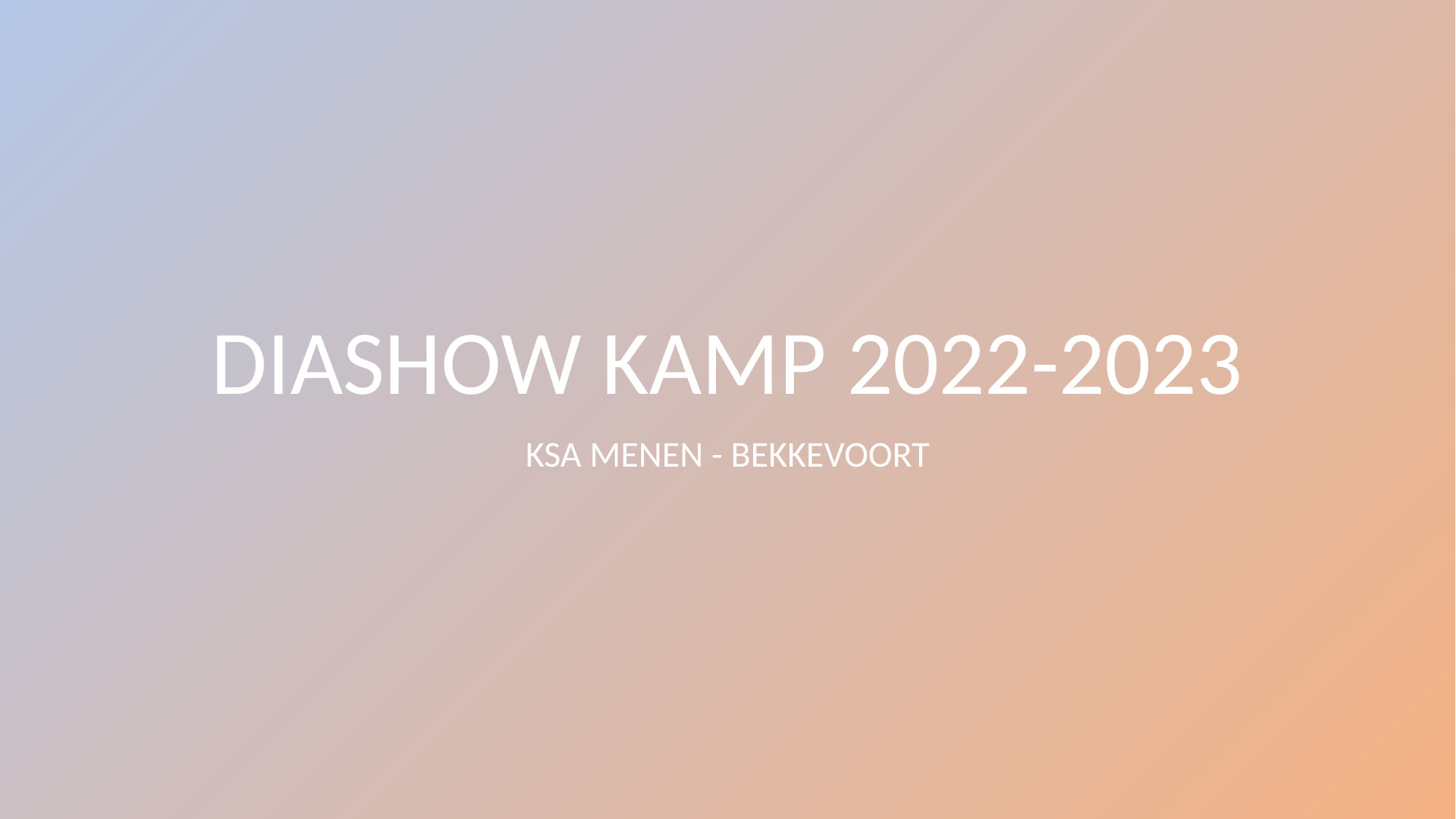

# DIASHOW KAMP 2022-2023
KSA MENEN - BEKKEVOORT